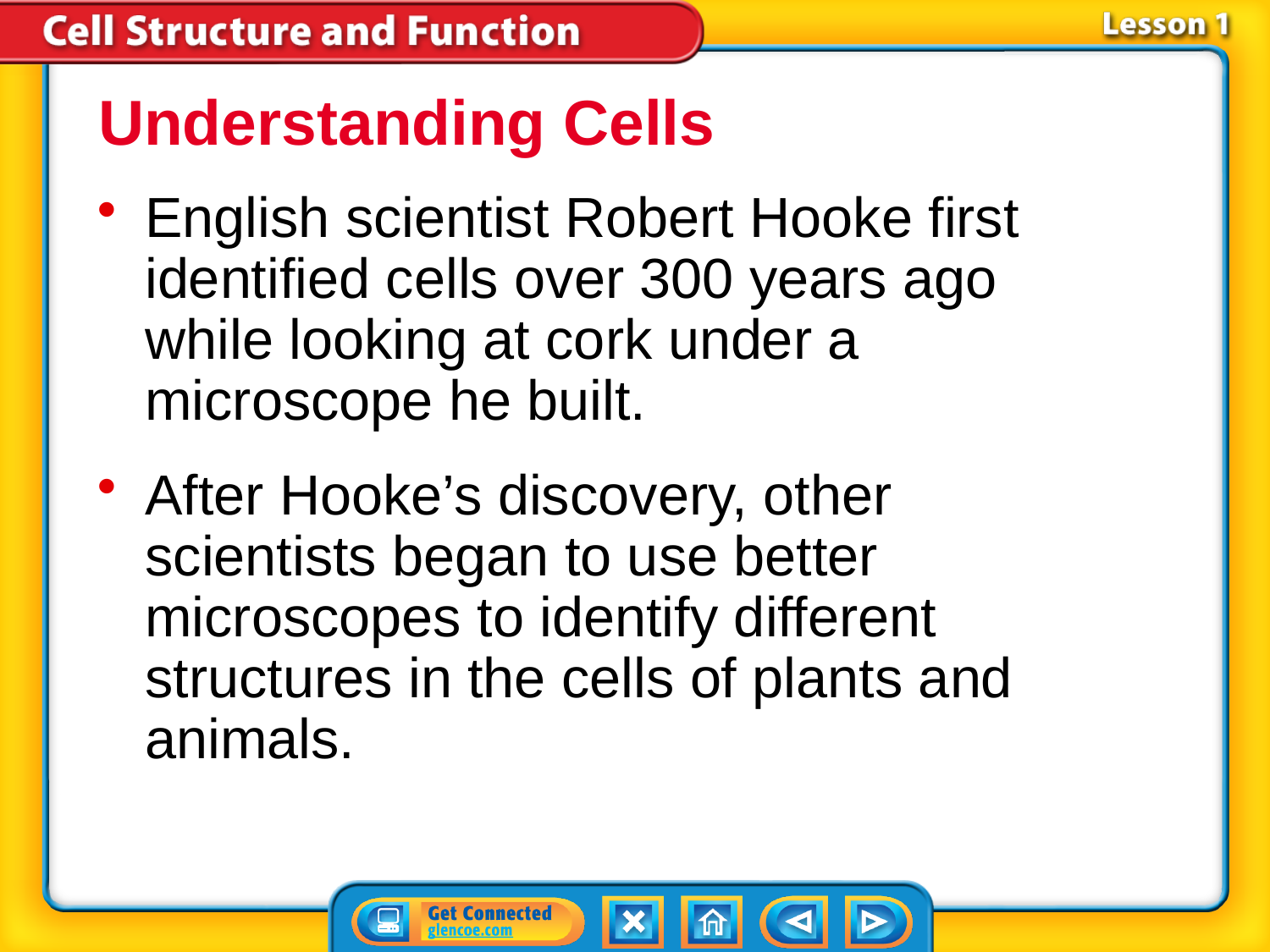

Understanding Cells
English scientist Robert Hooke first identified cells over 300 years ago while looking at cork under a microscope he built.
After Hooke’s discovery, other scientists began to use better microscopes to identify different structures in the cells of plants and animals.
# Lesson 1